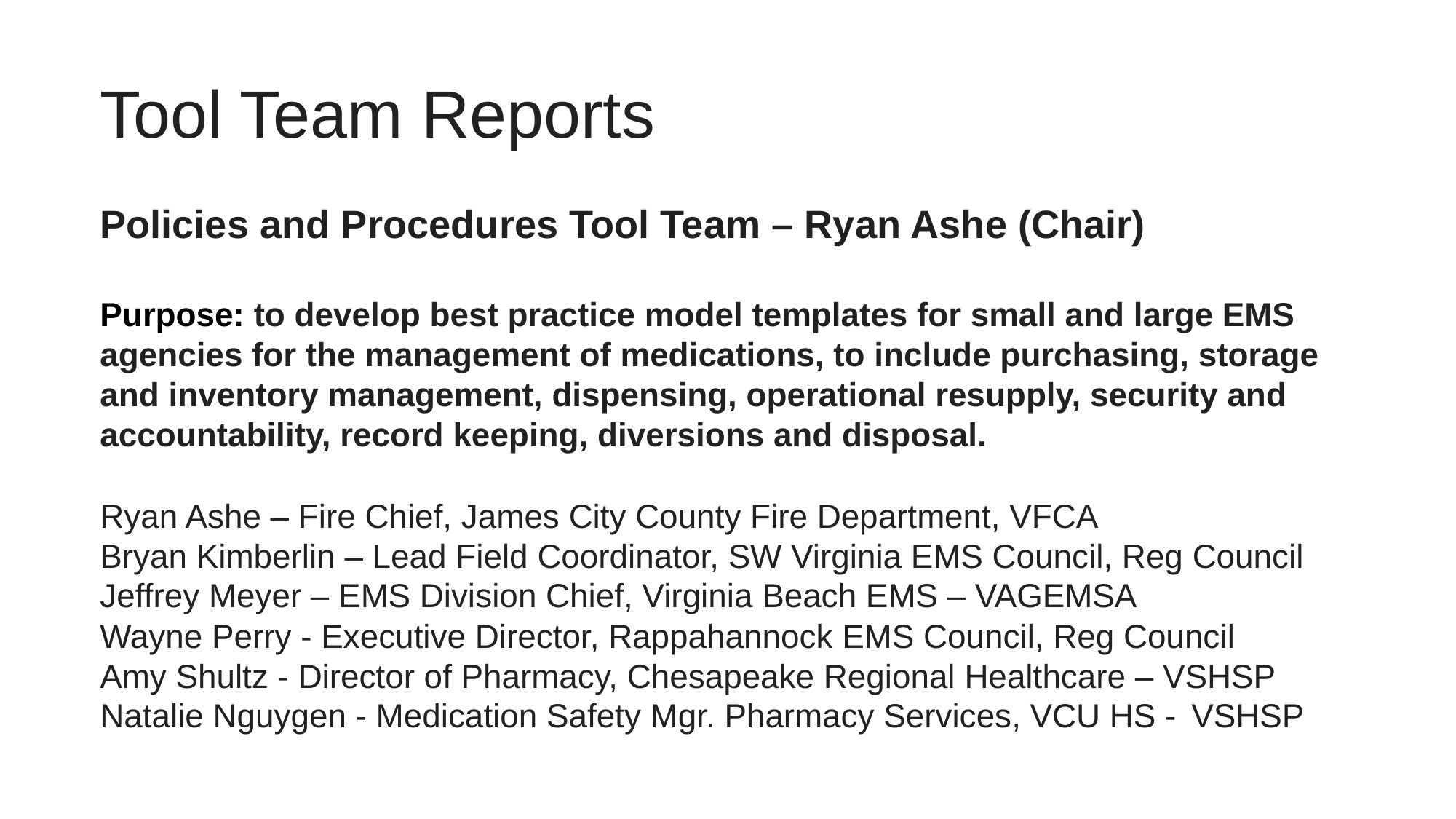

# Tool Team Reports Policies and Procedures Tool Team – Ryan Ashe (Chair) Purpose: to develop best practice model templates for small and large EMS agencies for the management of medications, to include purchasing, storage and inventory management, dispensing, operational resupply, security and accountability, record keeping, diversions and disposal.
Ryan Ashe – Fire Chief, James City County Fire Department, VFCA
Bryan Kimberlin – Lead Field Coordinator, SW Virginia EMS Council, Reg Council
Jeffrey Meyer – EMS Division Chief, Virginia Beach EMS – VAGEMSA
Wayne Perry - Executive Director, Rappahannock EMS Council, Reg Council
Amy Shultz - Director of Pharmacy, Chesapeake Regional Healthcare – VSHSP
Natalie Nguygen - Medication Safety Mgr. Pharmacy Services, VCU HS - 	VSHSP